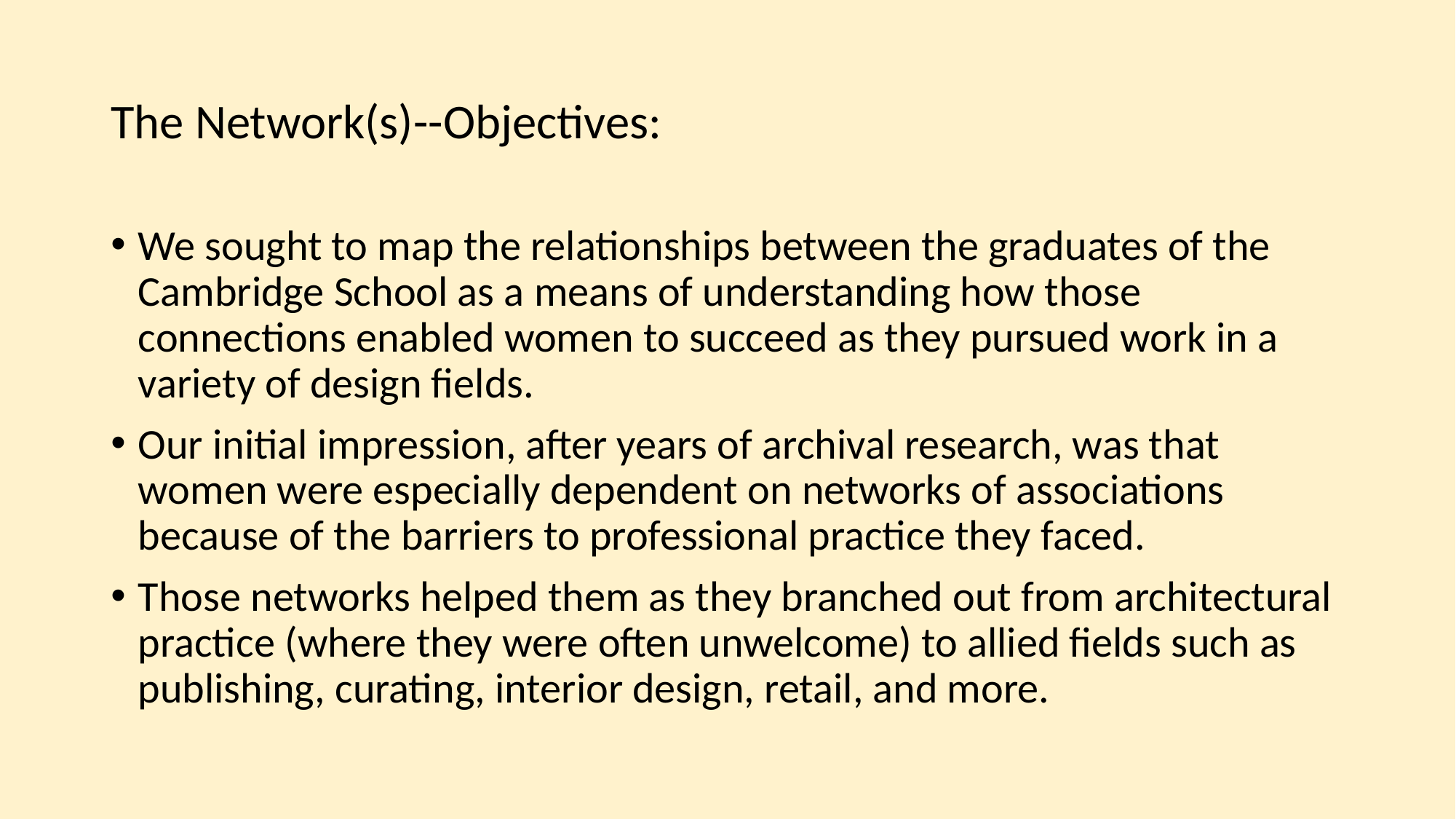

# The Network(s)--Objectives:
We sought to map the relationships between the graduates of the Cambridge School as a means of understanding how those connections enabled women to succeed as they pursued work in a variety of design fields.
Our initial impression, after years of archival research, was that women were especially dependent on networks of associations because of the barriers to professional practice they faced.
Those networks helped them as they branched out from architectural practice (where they were often unwelcome) to allied fields such as publishing, curating, interior design, retail, and more.